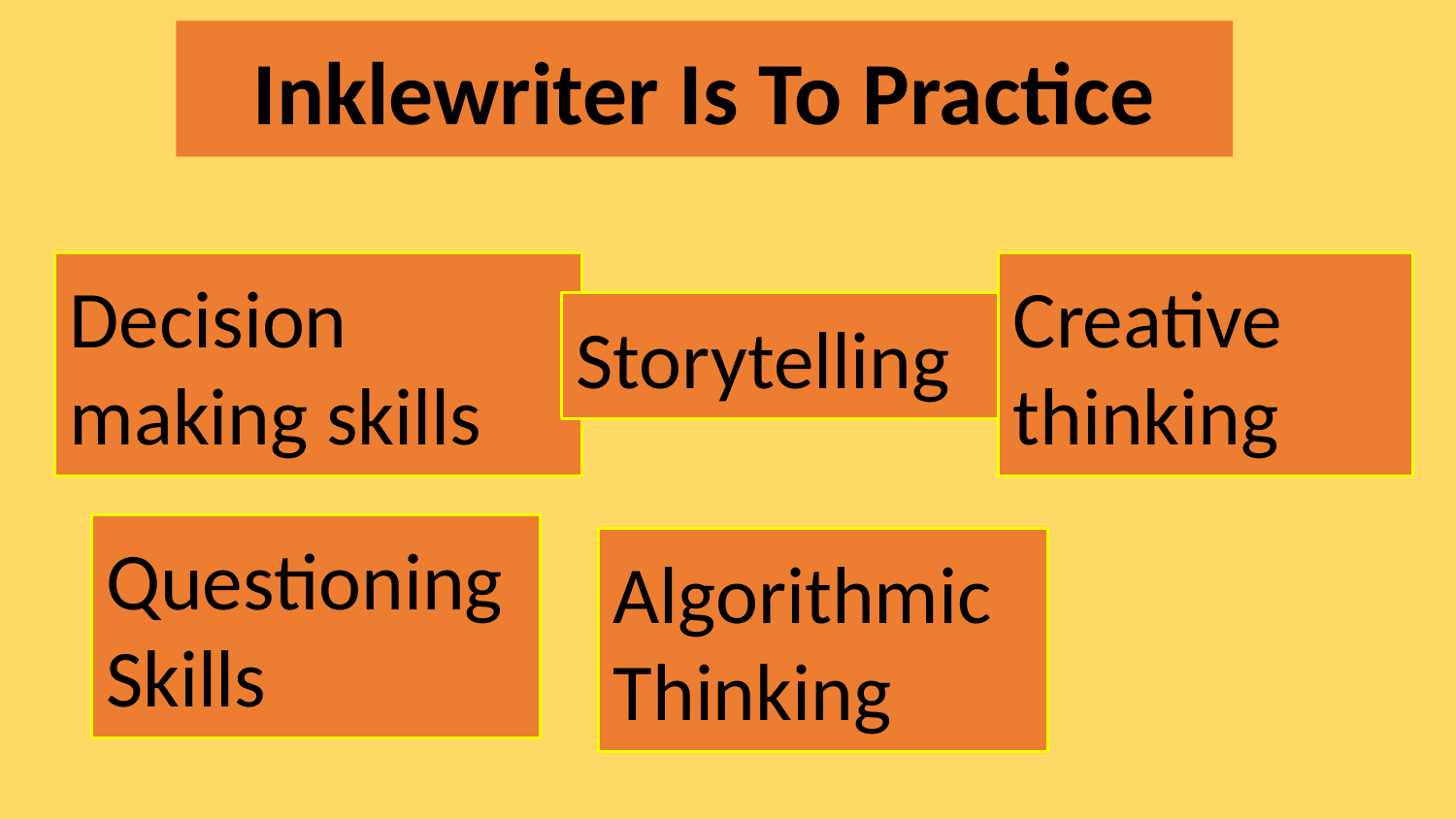

Inklewriter Is To Practice
Creative thinking
Decision making skills
Storytelling
Questioning Skills
Algorithmic Thinking